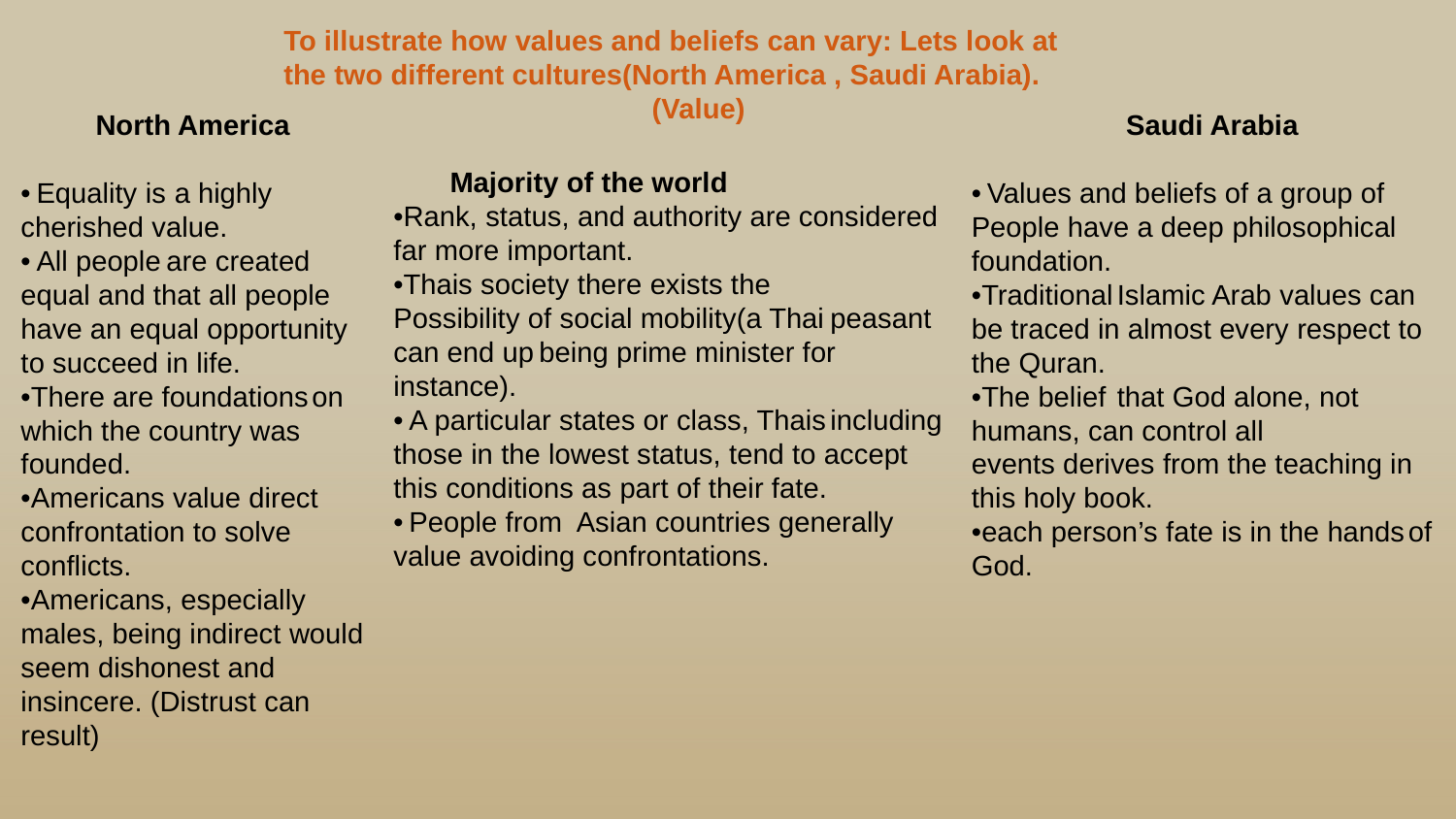

To illustrate how values and beliefs can vary: Lets look at the two different cultures(North America , Saudi Arabia).
                                              (Value)
North America

• Equality is	 a highly cherished value.
• All people	are created equal and that all people have an equal opportunity to succeed	in life.
•There are foundations	on which the country was founded.
•Americans value direct confrontation to solve conflicts.
•Americans, especially males, being indirect would seem dishonest and insincere. (Distrust can result)
Saudi Arabia

• Values and beliefs of a group of
People have a deep philosophical foundation.
•Traditional	Islamic Arab values can be traced in almost every respect to the Quran.
•The belief	that God alone, not humans, can control all	events derives from the teaching in this holy book.
•each person’s fate is in the hands	of God.
Majority of the world
•Rank, status, and authority are considered far more important.
•Thais society there exists the
Possibility of social mobility(a Thai	peasant can end up	being prime minister for instance).
• A particular states or class, Thais	including those in the lowest status, tend to accept this conditions as part of their fate.
• People from  Asian countries generally value avoiding confrontations.